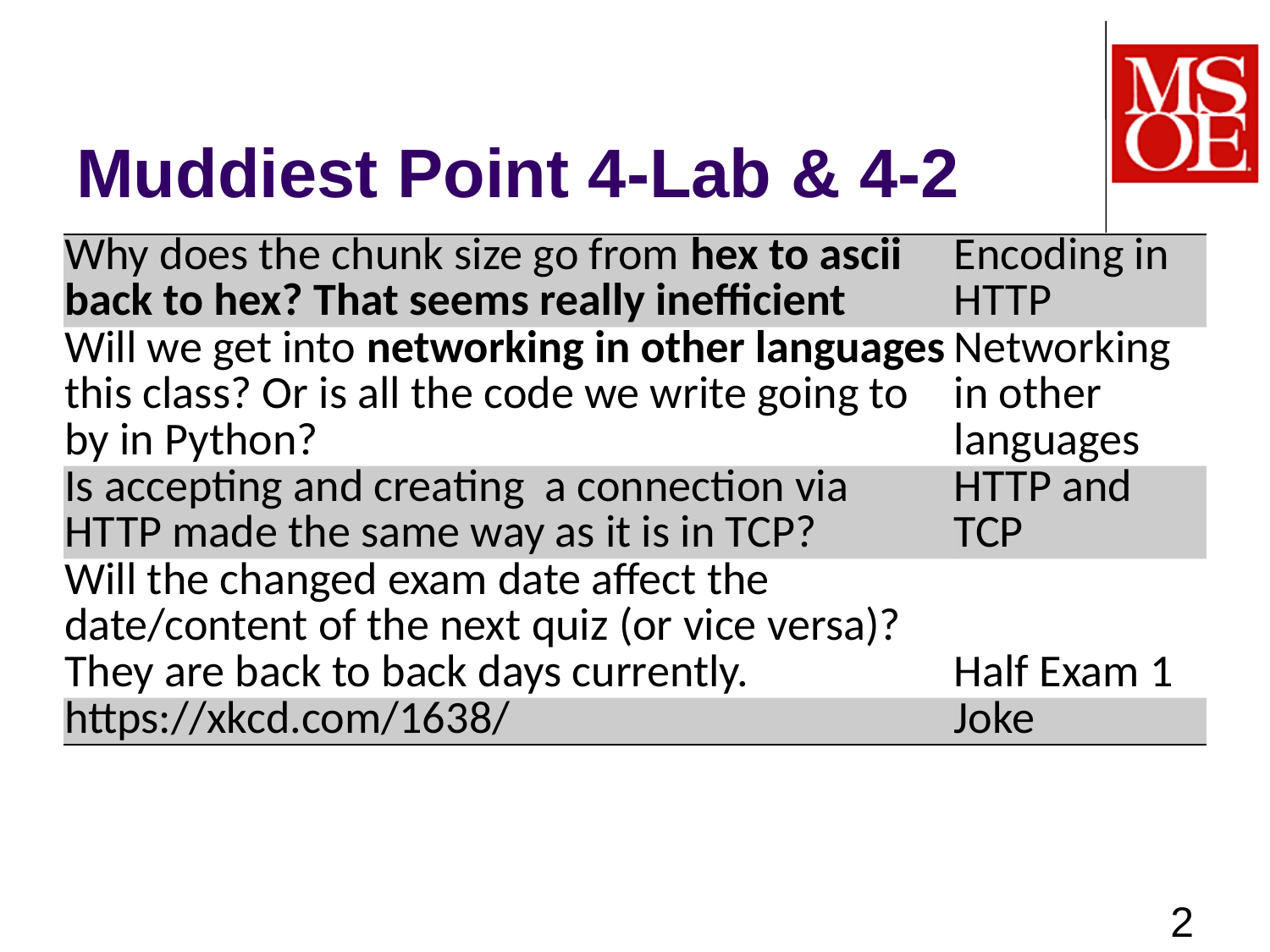

# Muddiest Point 4-Lab & 4-2
| Why does the chunk size go from hex to ascii back to hex? That seems really inefficient | Encoding in HTTP |
| --- | --- |
| Will we get into networking in other languages this class? Or is all the code we write going to by in Python? | Networking in other languages |
| Is accepting and creating a connection via HTTP made the same way as it is in TCP? | HTTP and TCP |
| Will the changed exam date affect the date/content of the next quiz (or vice versa)? They are back to back days currently. | Half Exam 1 |
| https://xkcd.com/1638/ | Joke |
2